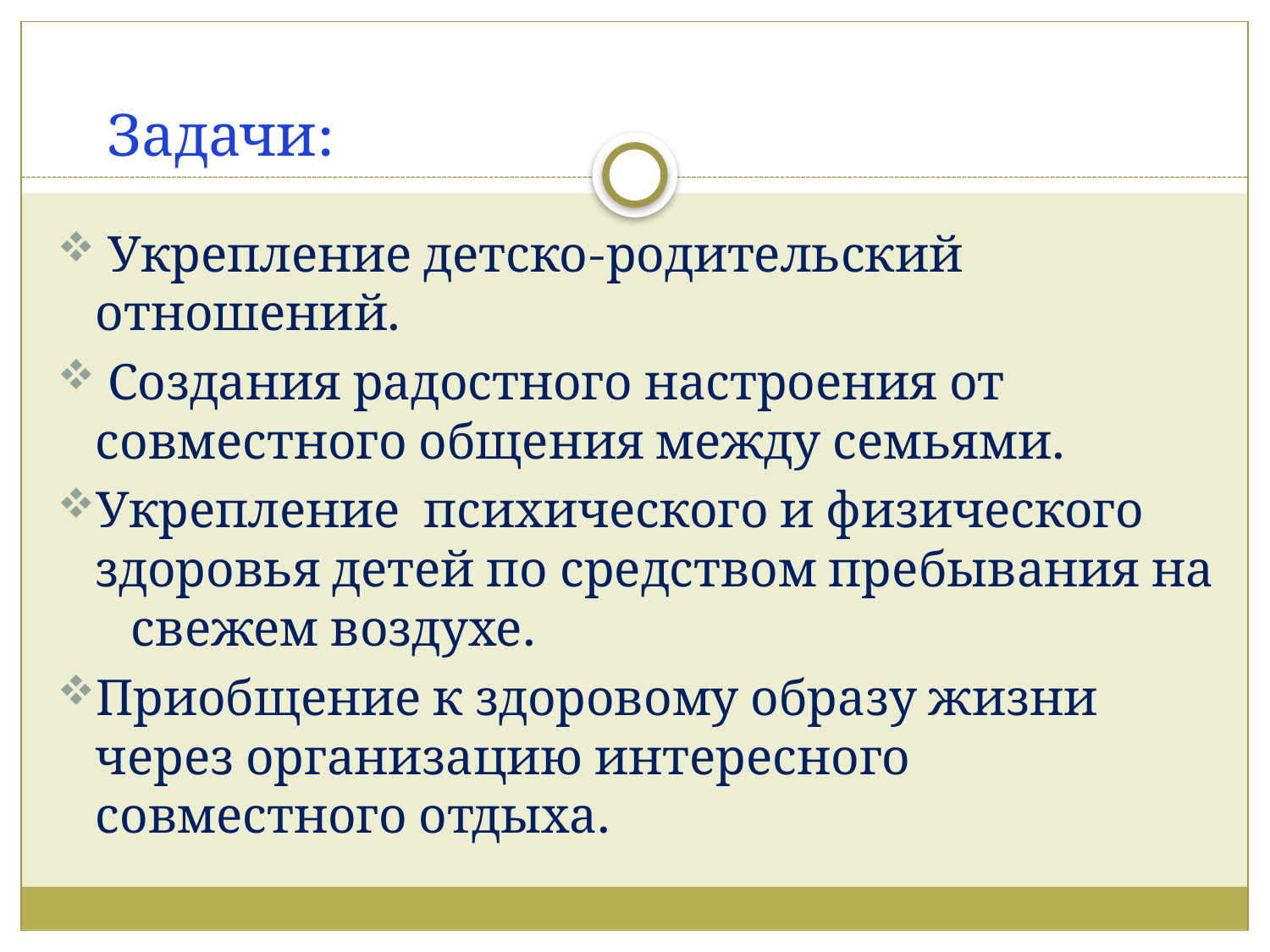

# Задачи:
 Укрепление детско-родительский отношений.
 Создания радостного настроения от совместного общения между семьями.
Укрепление  психического и физического здоровья детей по средством пребывания на    свежем воздухе.
Приобщение к здоровому образу жизни через организацию интересного совместного отдыха.